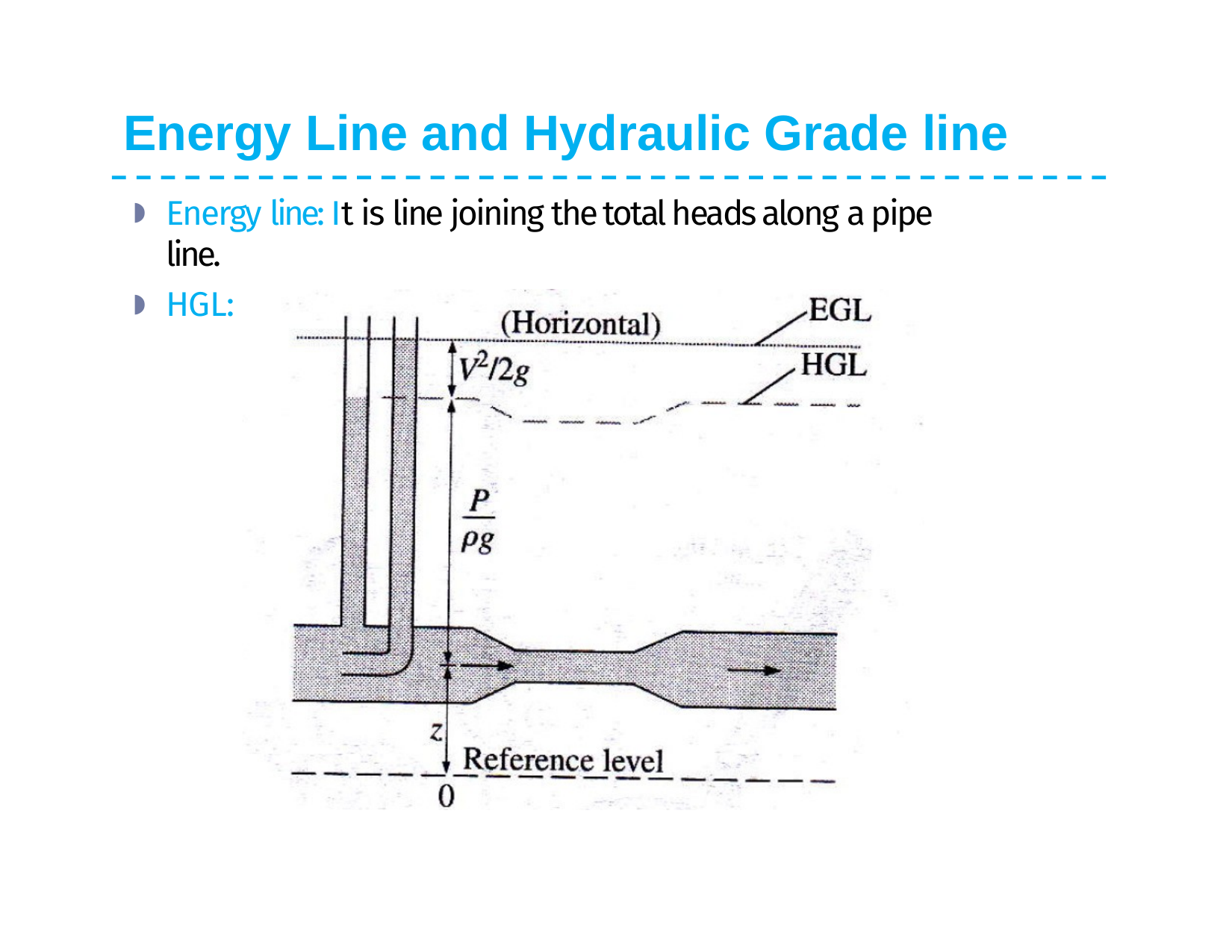

# Energy Line and Hydraulic Grade line
Energy line: It is line joining the total heads along a pipe line.
HGL: It is line joining pressure head along a pipe line.